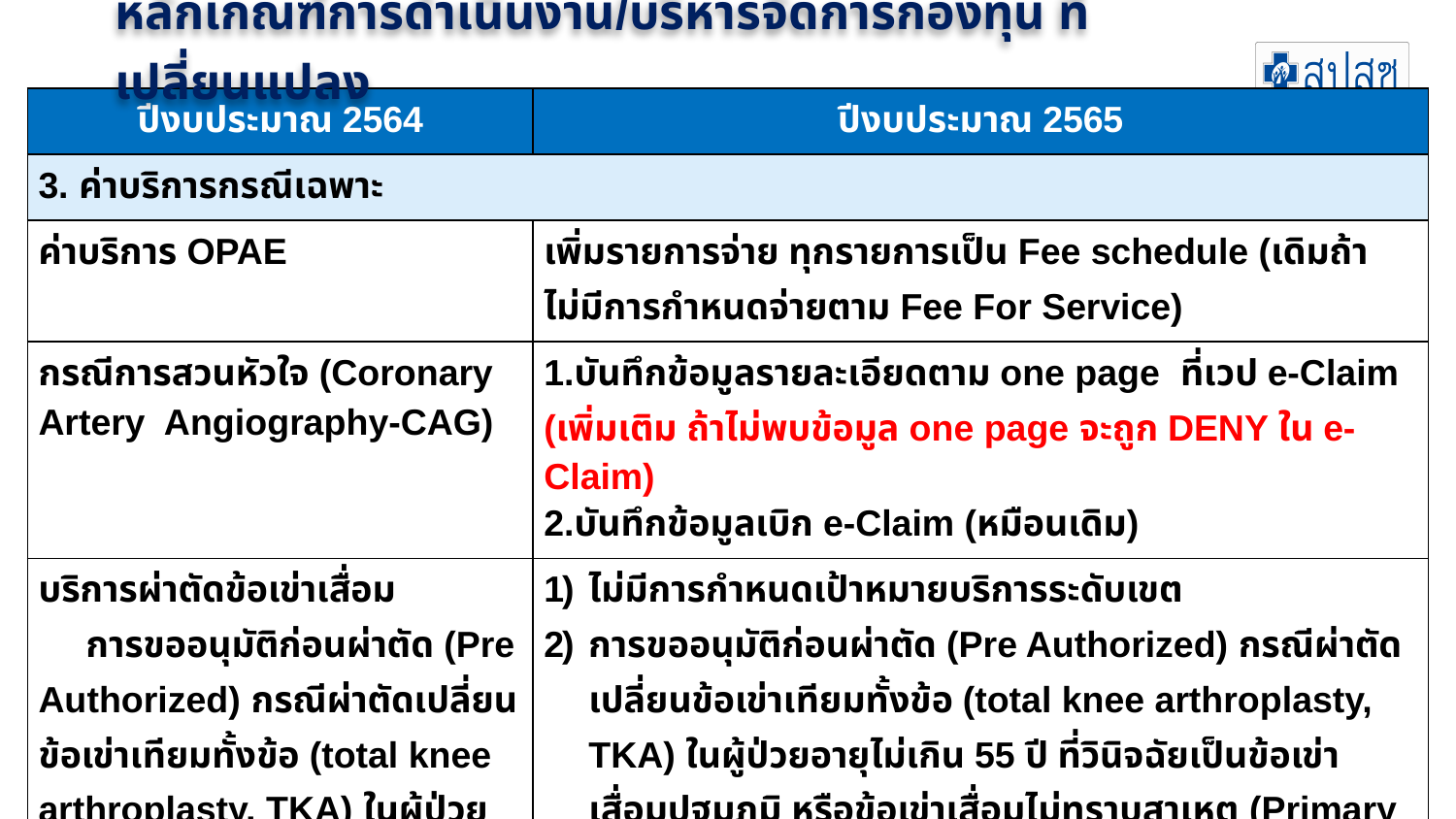

# หลักเกณฑ์การดำเนินงาน/บริหารจัดการกองทุน ที่เปลี่ยนแปลง
| ปีงบประมาณ 2564 | ปีงบประมาณ 2565 |
| --- | --- |
| 3. ค่าบริการกรณีเฉพาะ |  |
| ค่าบริการ OPAE | เพิ่มรายการจ่าย ทุกรายการเป็น Fee schedule (เดิมถ้าไม่มีการกำหนดจ่ายตาม Fee For Service) |
| กรณีการสวนหัวใจ (Coronary Artery Angiography-CAG) | 1.บันทึกข้อมูลรายละเอียดตาม one page ที่เวป e-Claim (เพิ่มเติม ถ้าไม่พบข้อมูล one page จะถูก DENY ใน e-Claim) 2.บันทึกข้อมูลเบิก e-Claim (หมือนเดิม) |
| บริการผ่าตัดข้อเข่าเสื่อม การขออนุมัติก่อนผ่าตัด (Pre Authorized) กรณีผ่าตัดเปลี่ยนข้อเข่าเทียมทั้งข้อ (total knee arthroplasty, TKA) ในผู้ป่วยอายุไม่เกิน 55 ปี ที่วินิจฉัยเป็นข้อเข่าเสื่อมปฐมภูมิ หรือข้อเข่าเสื่อมไม่ทราบสาเหตุ (Primary or unspecified knee OA) ดำเนินการโดย สปสช. เขต | ไม่มีการกำหนดเป้าหมายบริการระดับเขต การขออนุมัติก่อนผ่าตัด (Pre Authorized) กรณีผ่าตัดเปลี่ยนข้อเข่าเทียมทั้งข้อ (total knee arthroplasty, TKA) ในผู้ป่วยอายุไม่เกิน 55 ปี ที่วินิจฉัยเป็นข้อเข่าเสื่อมปฐมภูมิ หรือข้อเข่าเสื่อมไม่ทราบสาเหตุ (Primary or Unspecified Knee OA) ดำเนินการโดย สปสช.ส่วนกลาง อยู่ระหว่างการปรับปรุงประกาศ สปสช. เรื่อง แนวปฏิบัติสำหรับการให้บริการผ่าตัดรักษาข้อเข่าเสื่อม |
6